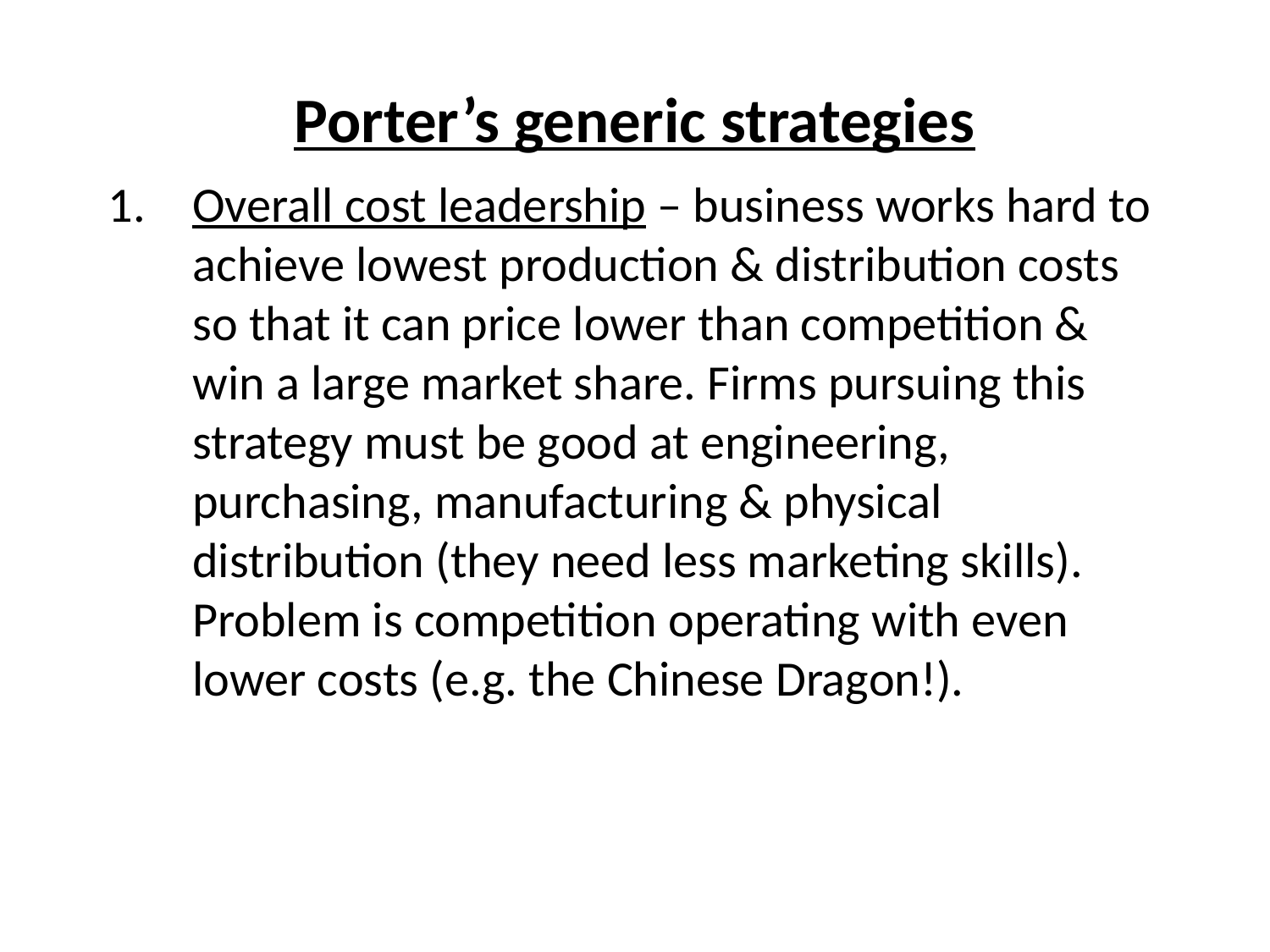

# Porter’s generic strategies
Overall cost leadership – business works hard to achieve lowest production & distribution costs so that it can price lower than competition & win a large market share. Firms pursuing this strategy must be good at engineering, purchasing, manufacturing & physical distribution (they need less marketing skills). Problem is competition operating with even lower costs (e.g. the Chinese Dragon!).